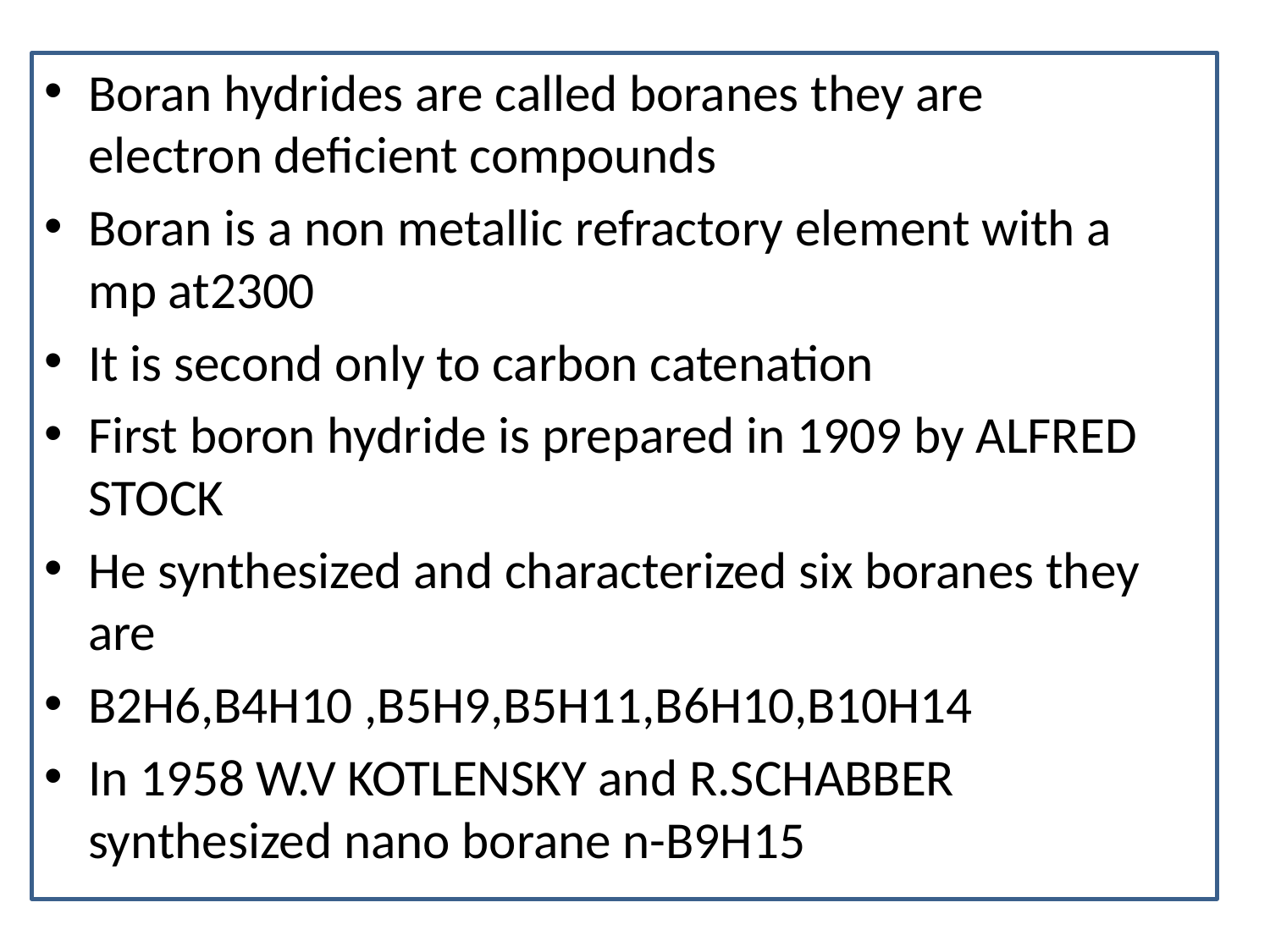

Boran hydrides are called boranes they are electron deficient compounds
Boran is a non metallic refractory element with a mp at2300
It is second only to carbon catenation
First boron hydride is prepared in 1909 by ALFRED STOCK
He synthesized and characterized six boranes they are
B2H6,B4H10 ,B5H9,B5H11,B6H10,B10H14
In 1958 W.V KOTLENSKY and R.SCHABBER synthesized nano borane n-B9H15